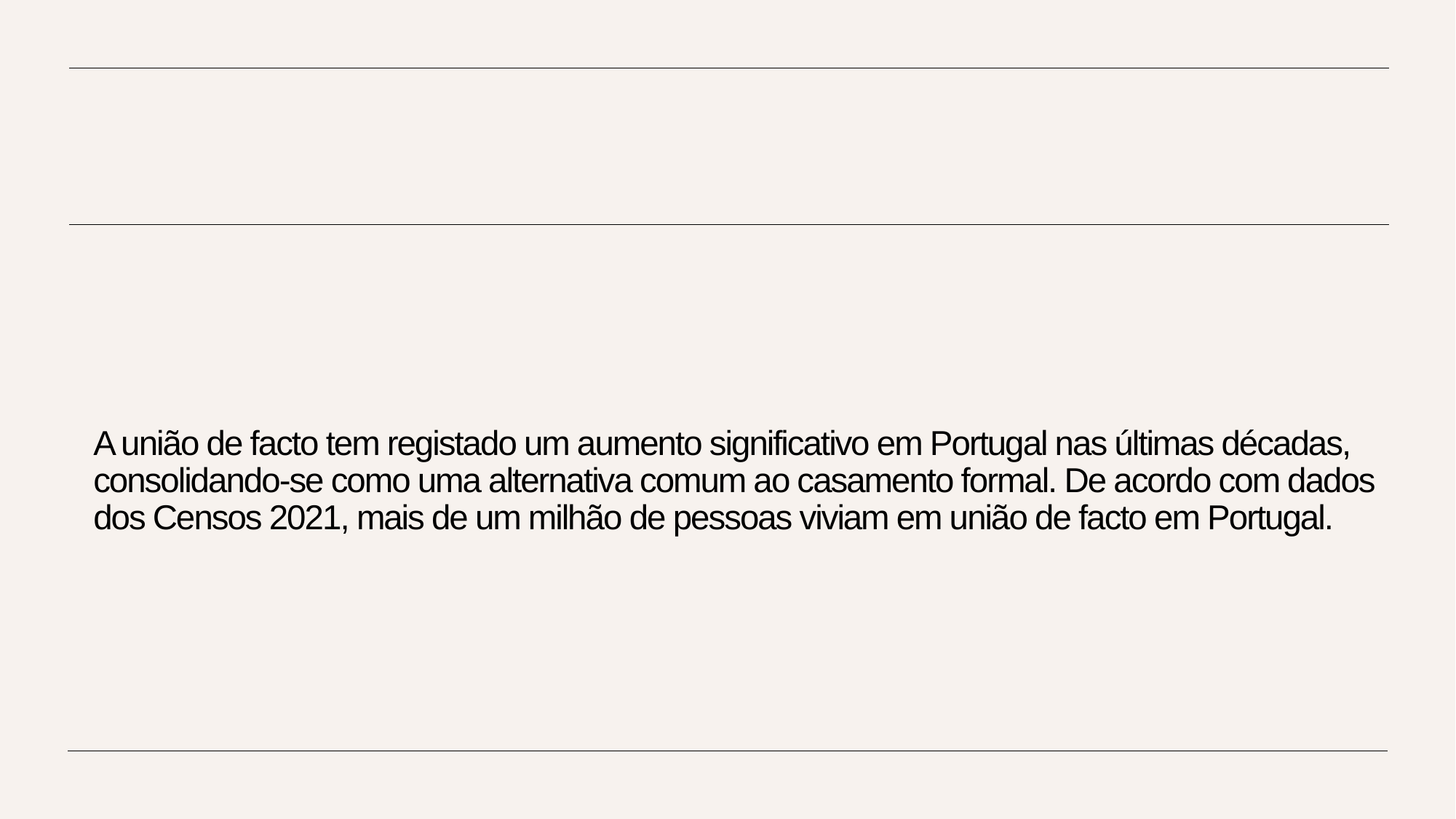

# A união de facto tem registado um aumento significativo em Portugal nas últimas décadas, consolidando-se como uma alternativa comum ao casamento formal. De acordo com dados dos Censos 2021, mais de um milhão de pessoas viviam em união de facto em Portugal.